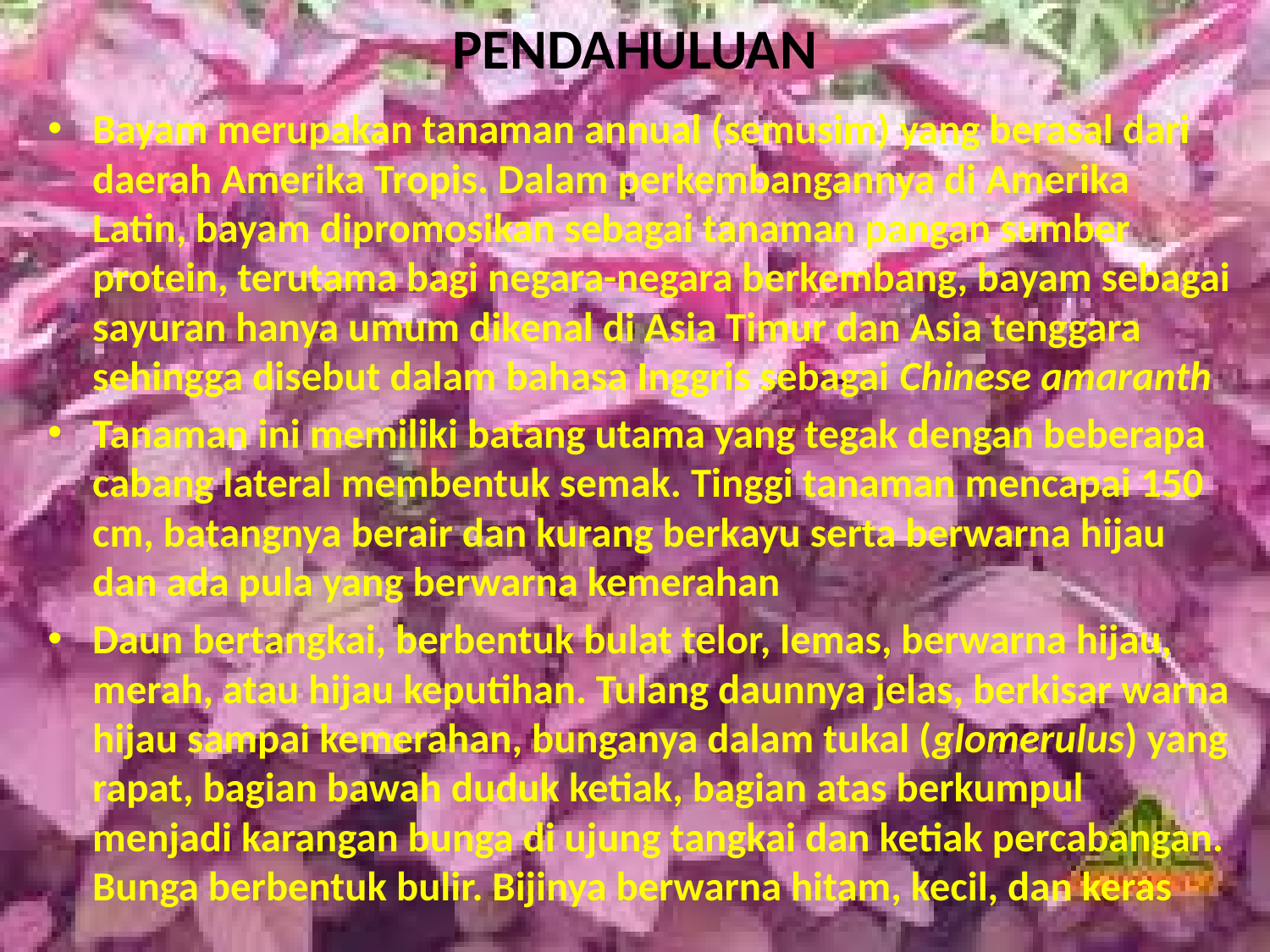

# PENDAHULUAN
Bayam merupakan tanaman annual (semusim) yang berasal dari daerah Amerika Tropis. Dalam perkembangannya di Amerika Latin, bayam dipromosikan sebagai tanaman pangan sumber protein, terutama bagi negara-negara berkembang, bayam sebagai sayuran hanya umum dikenal di Asia Timur dan Asia tenggara sehingga disebut dalam bahasa Inggris sebagai Chinese amaranth
Tanaman ini memiliki batang utama yang tegak dengan beberapa cabang lateral membentuk semak. Tinggi tanaman mencapai 150 cm, batangnya berair dan kurang berkayu serta berwarna hijau dan ada pula yang berwarna kemerahan
Daun bertangkai, berbentuk bulat telor, lemas, berwarna hijau, merah, atau hijau keputihan. Tulang daunnya jelas, berkisar warna hijau sampai kemerahan, bunganya dalam tukal (glomerulus) yang rapat, bagian bawah duduk ketiak, bagian atas berkumpul menjadi karangan bunga di ujung tangkai dan ketiak percabangan. Bunga berbentuk bulir. Bijinya berwarna hitam, kecil, dan keras